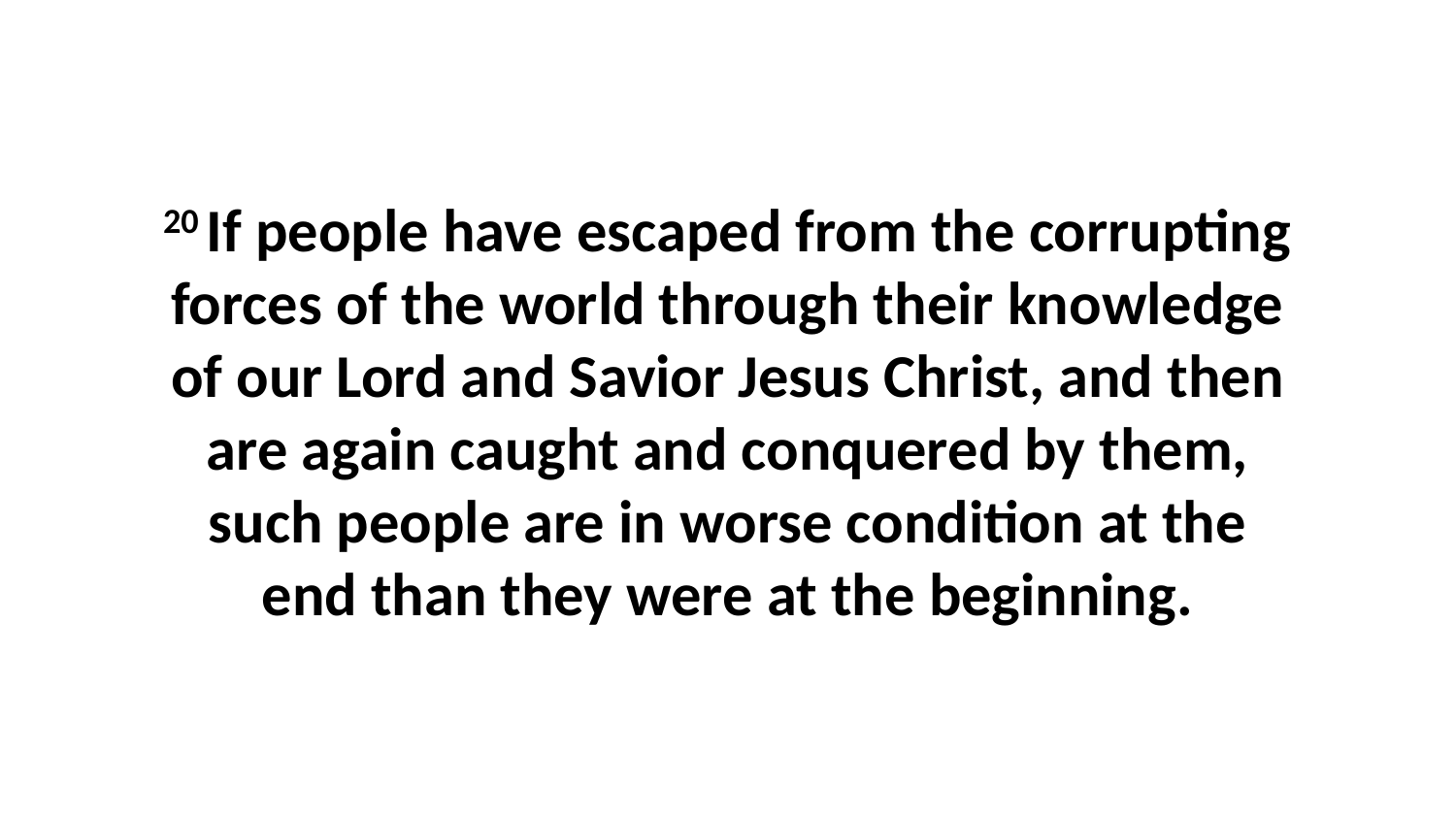

20 If people have escaped from the corrupting forces of the world through their knowledge of our Lord and Savior Jesus Christ, and then are again caught and conquered by them, such people are in worse condition at the end than they were at the beginning.